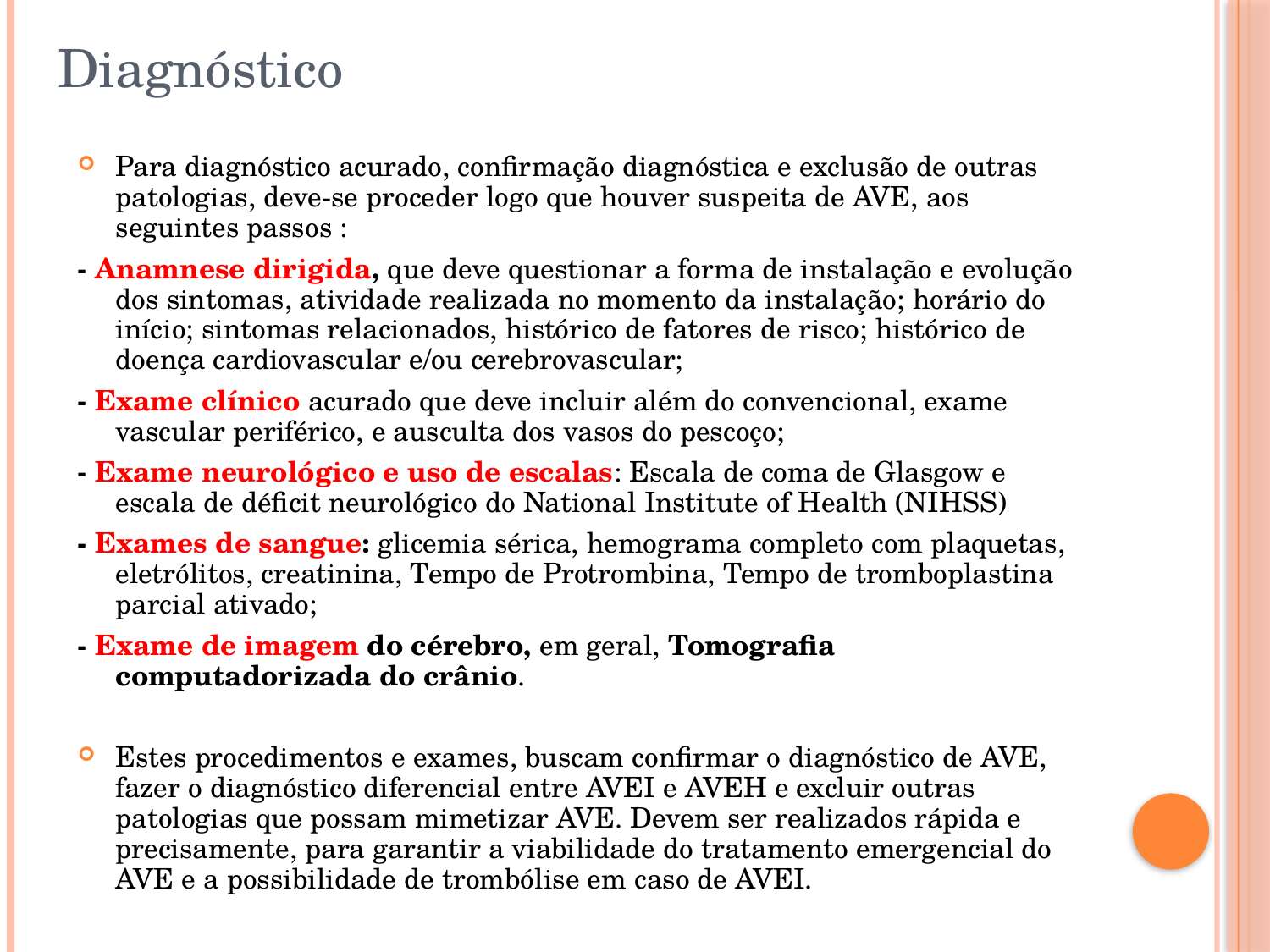

Diagnóstico
Para diagnóstico acurado, confirmação diagnóstica e exclusão de outras patologias, deve-se proceder logo que houver suspeita de AVE, aos seguintes passos :
- Anamnese dirigida, que deve questionar a forma de instalação e evolução dos sintomas, atividade realizada no momento da instalação; horário do início; sintomas relacionados, histórico de fatores de risco; histórico de doença cardiovascular e/ou cerebrovascular;
- Exame clínico acurado que deve incluir além do convencional, exame vascular periférico, e ausculta dos vasos do pescoço;
- Exame neurológico e uso de escalas: Escala de coma de Glasgow e escala de déficit neurológico do National Institute of Health (NIHSS)
- Exames de sangue: glicemia sérica, hemograma completo com plaquetas, eletrólitos, creatinina, Tempo de Protrombina, Tempo de tromboplastina parcial ativado;
- Exame de imagem do cérebro, em geral, Tomografia computadorizada do crânio.

Estes procedimentos e exames, buscam confirmar o diagnóstico de AVE, fazer o diagnóstico diferencial entre AVEI e AVEH e excluir outras patologias que possam mimetizar AVE. Devem ser realizados rápida e precisamente, para garantir a viabilidade do tratamento emergencial do AVE e a possibilidade de trombólise em caso de AVEI.